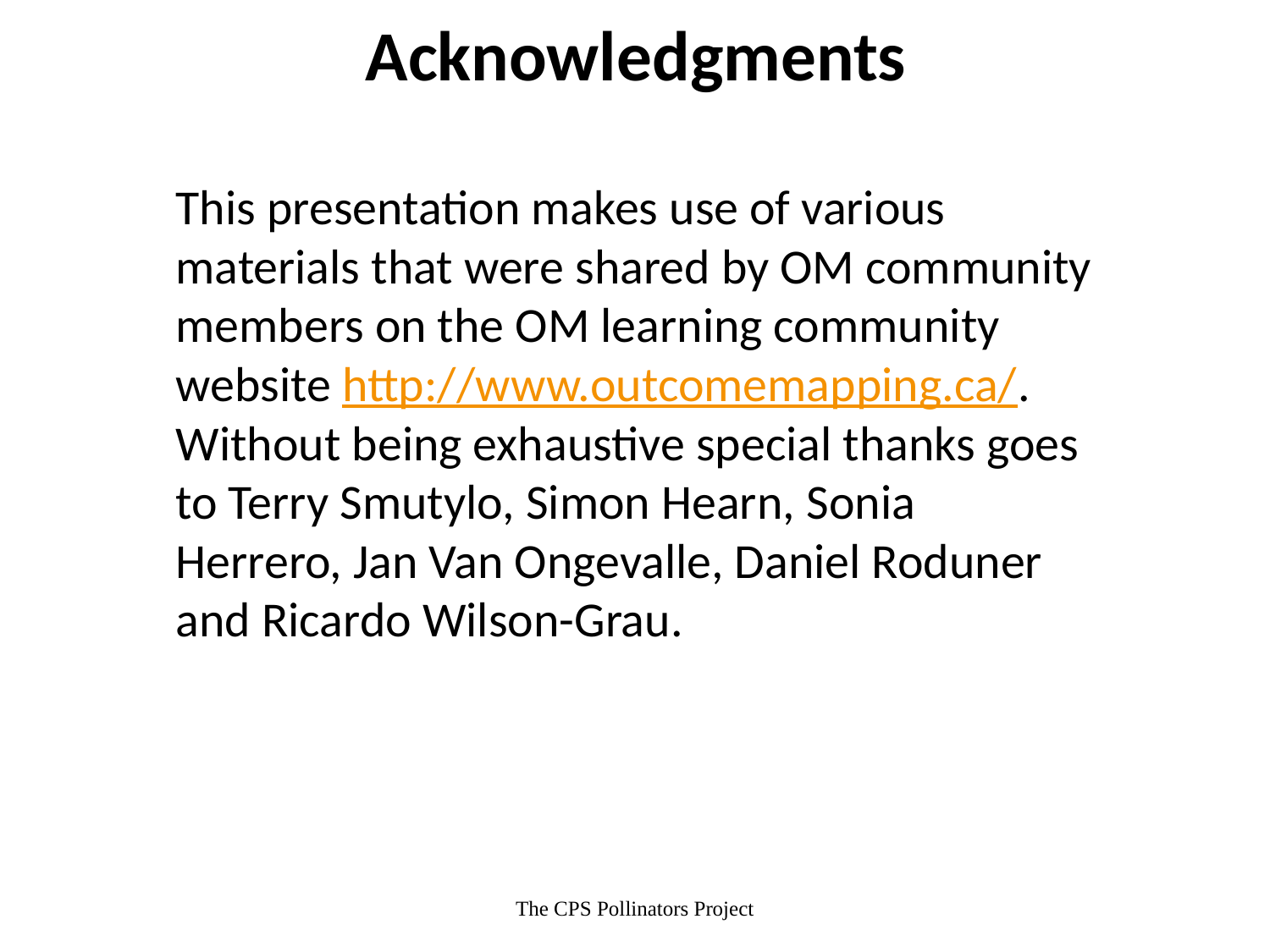

Acknowledgments
This presentation makes use of various materials that were shared by OM community members on the OM learning community website http://www.outcomemapping.ca/. Without being exhaustive special thanks goes to Terry Smutylo, Simon Hearn, Sonia Herrero, Jan Van Ongevalle, Daniel Roduner and Ricardo Wilson-Grau.
The CPS Pollinators Project